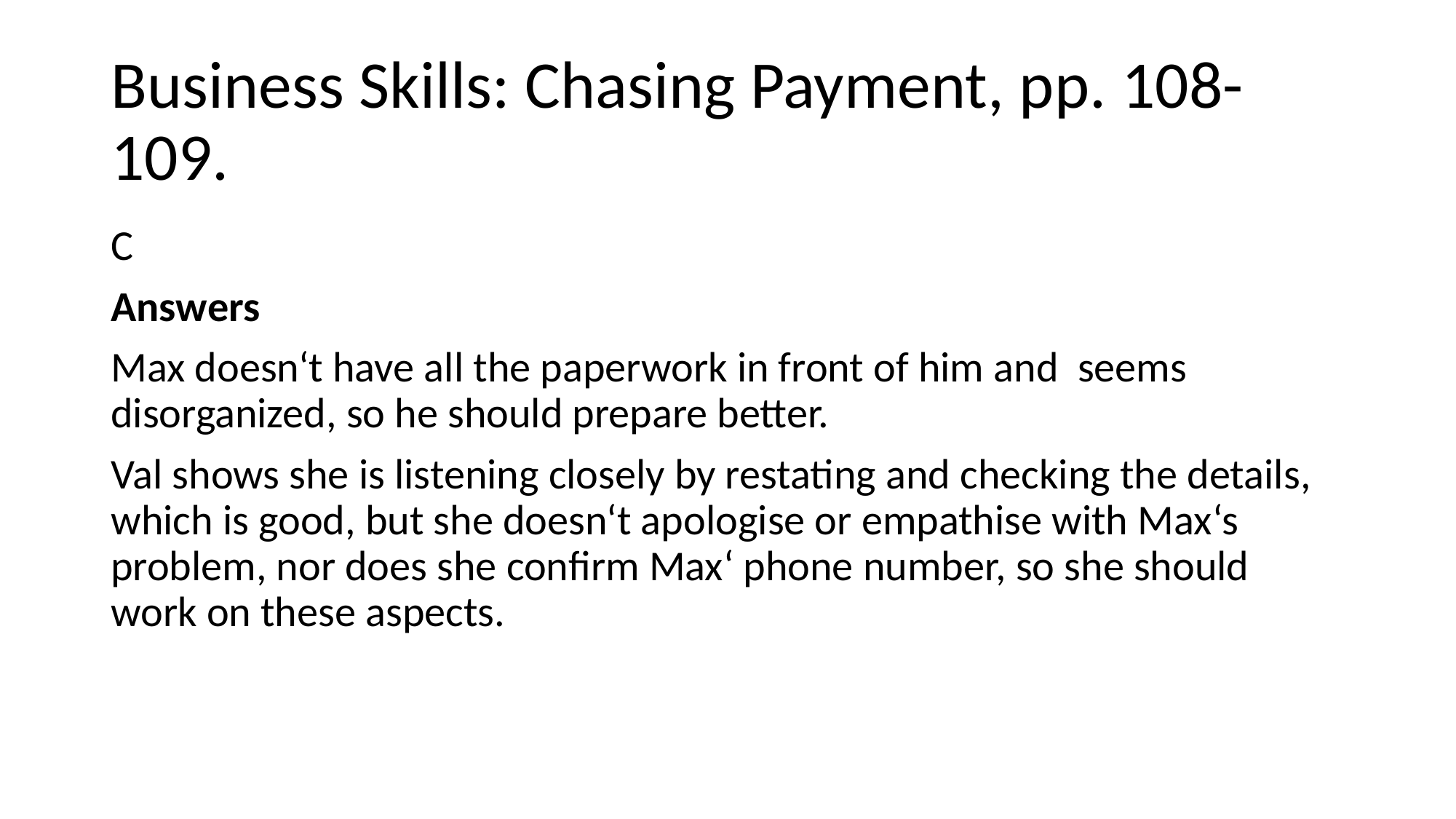

# Business Skills: Chasing Payment, pp. 108-109.
C
Answers
Max doesn‘t have all the paperwork in front of him and  seems disorganized, so he should prepare better.
Val shows she is listening closely by restating and checking the details, which is good, but she doesn‘t apologise or empathise with Max‘s problem, nor does she confirm Max‘ phone number, so she should work on these aspects.